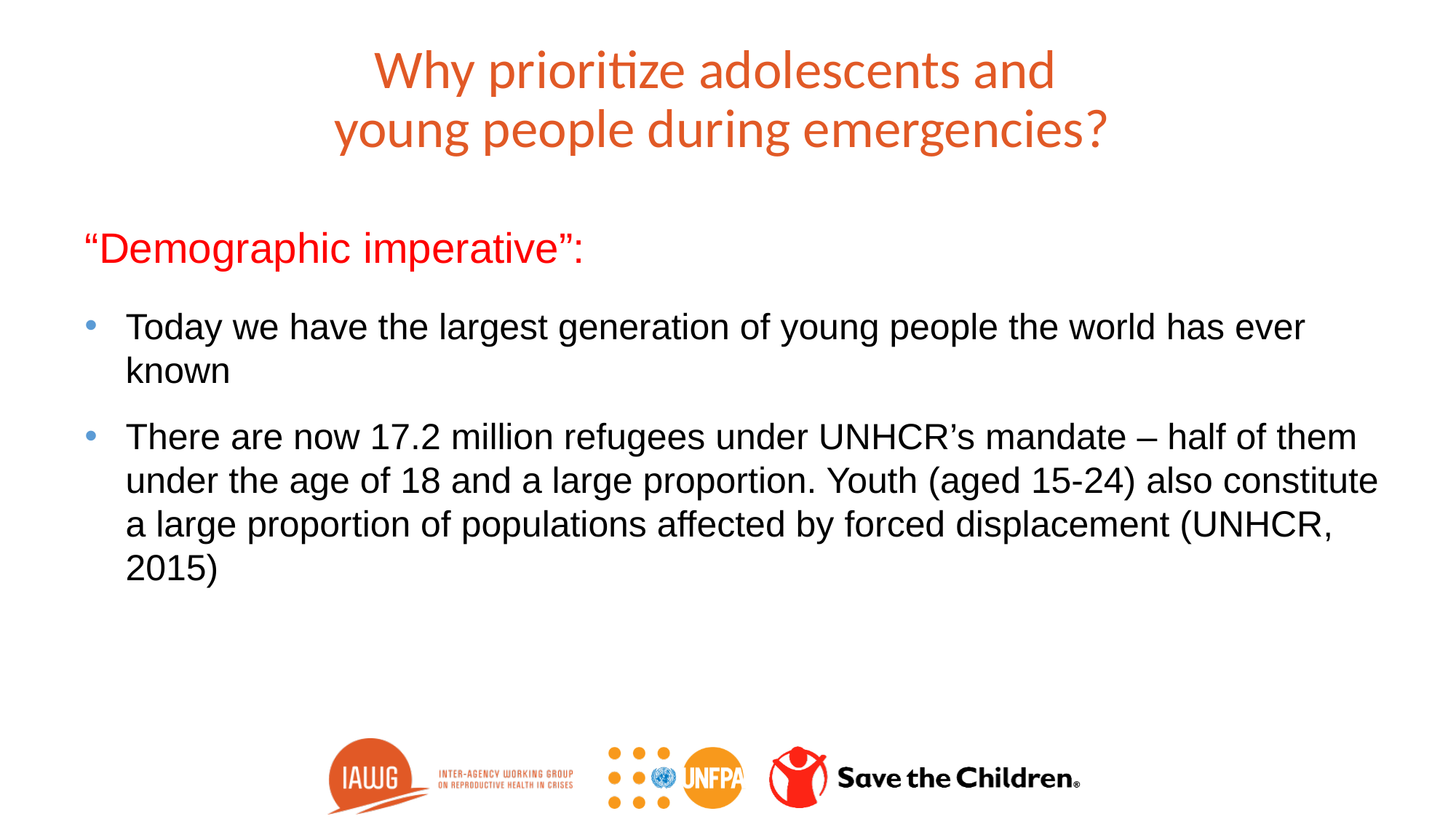

Why prioritize adolescents and
young people during emergencies?

“Demographic imperative”:
Today we have the largest generation of young people the world has ever known
There are now 17.2 million refugees under UNHCR’s mandate – half of them under the age of 18 and a large proportion. Youth (aged 15-24) also constitute a large proportion of populations affected by forced displacement (UNHCR, 2015)